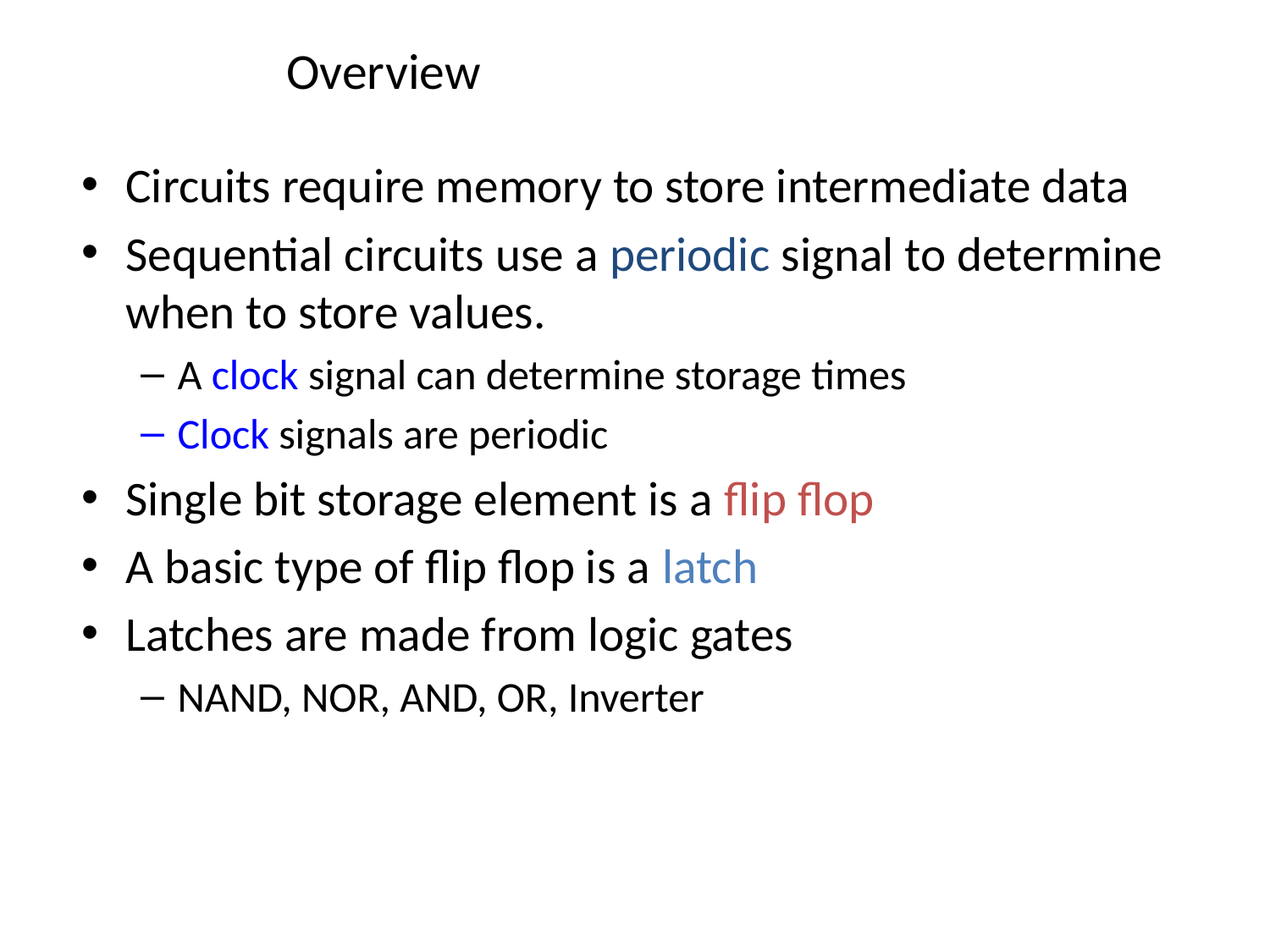

# Overview
Circuits require memory to store intermediate data
Sequential circuits use a periodic signal to determine when to store values.
A clock signal can determine storage times
Clock signals are periodic
Single bit storage element is a flip flop
A basic type of flip flop is a latch
Latches are made from logic gates
NAND, NOR, AND, OR, Inverter